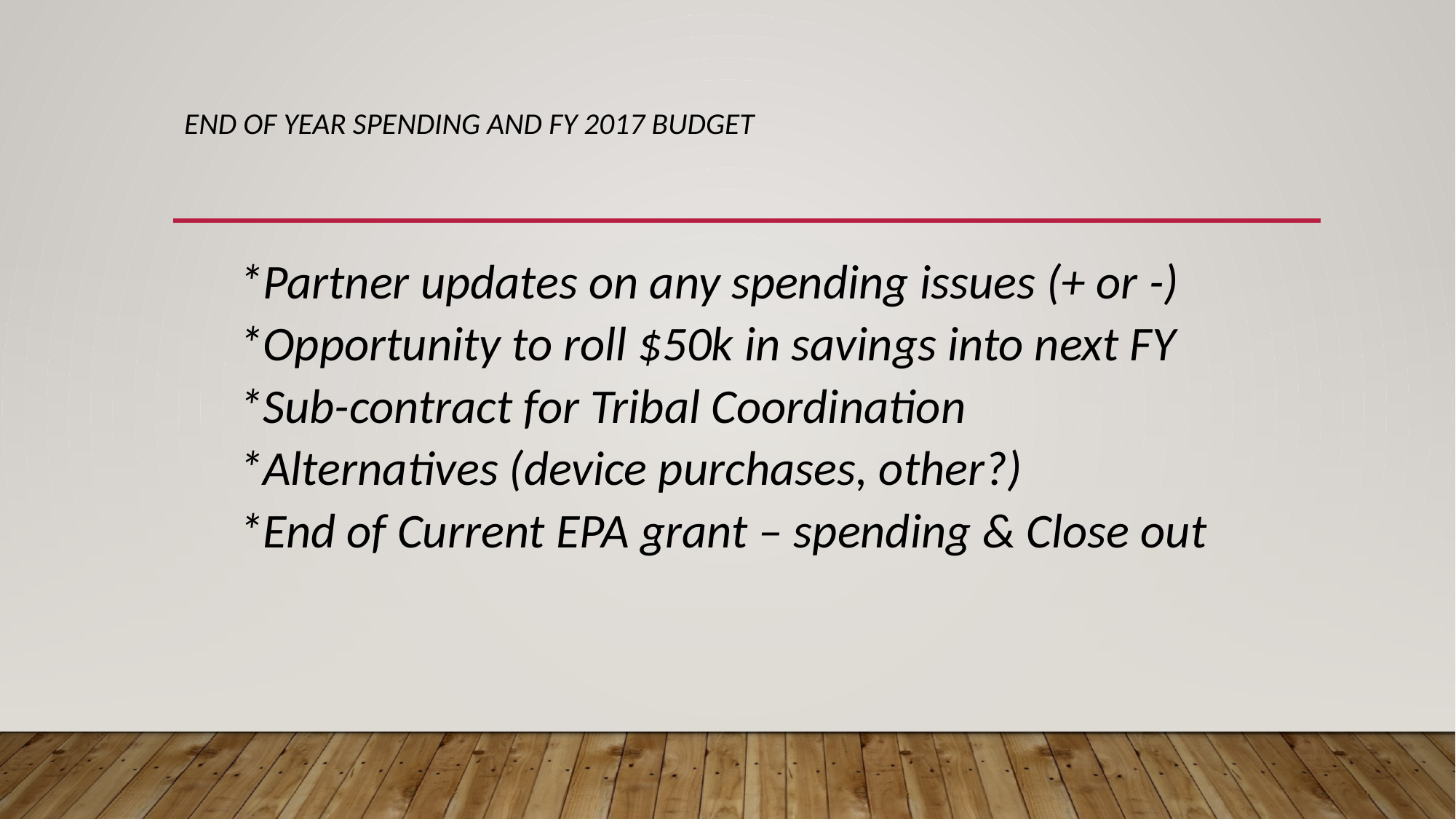

# End of Year Spending and FY 2017 Budget
*Partner updates on any spending issues (+ or -)
*Opportunity to roll $50k in savings into next FY
*Sub-contract for Tribal Coordination
*Alternatives (device purchases, other?)
*End of Current EPA grant – spending & Close out